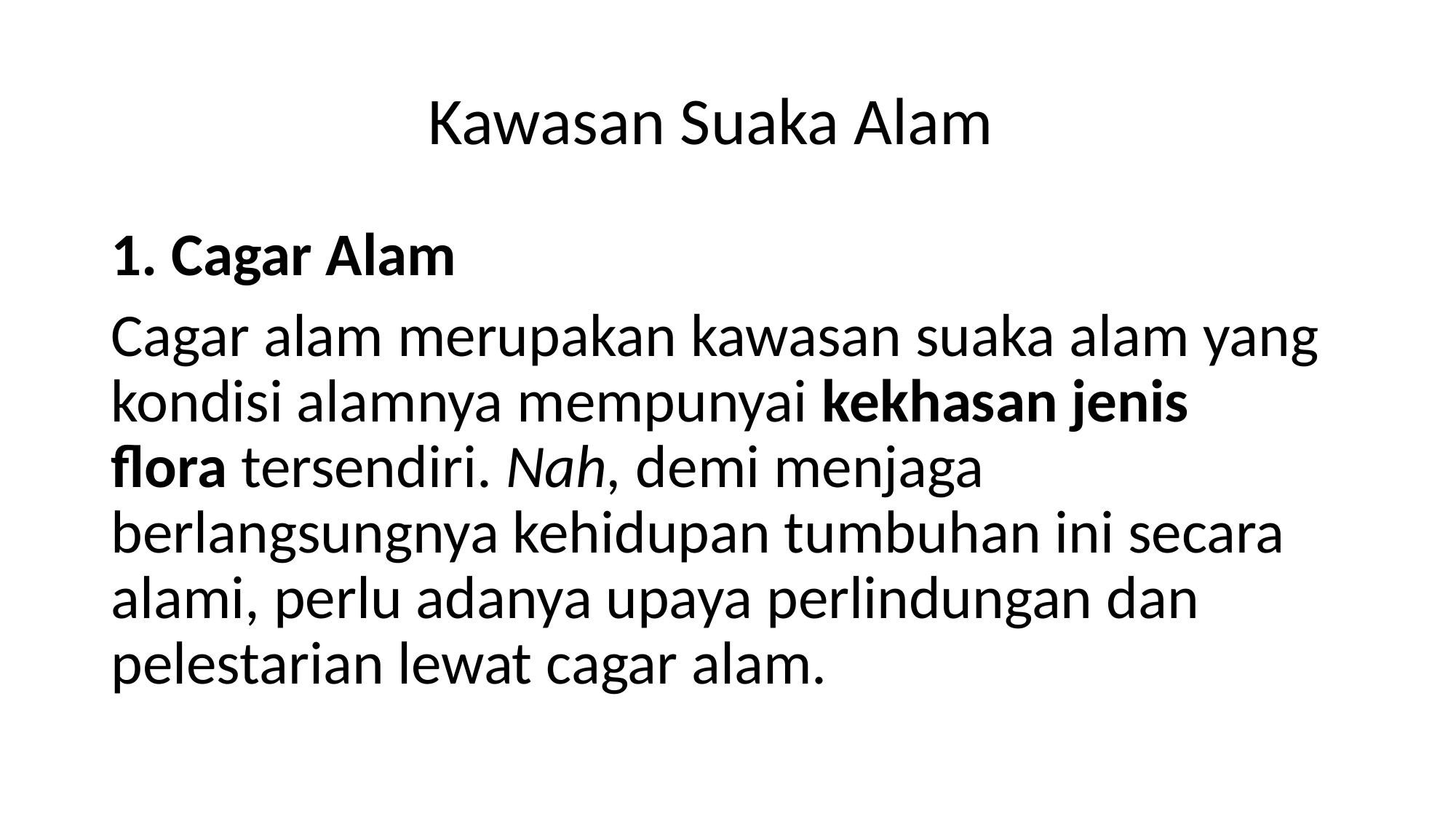

# Kawasan Suaka Alam
1. Cagar Alam
Cagar alam merupakan kawasan suaka alam yang kondisi alamnya mempunyai kekhasan jenis flora tersendiri. Nah, demi menjaga berlangsungnya kehidupan tumbuhan ini secara alami, perlu adanya upaya perlindungan dan pelestarian lewat cagar alam.